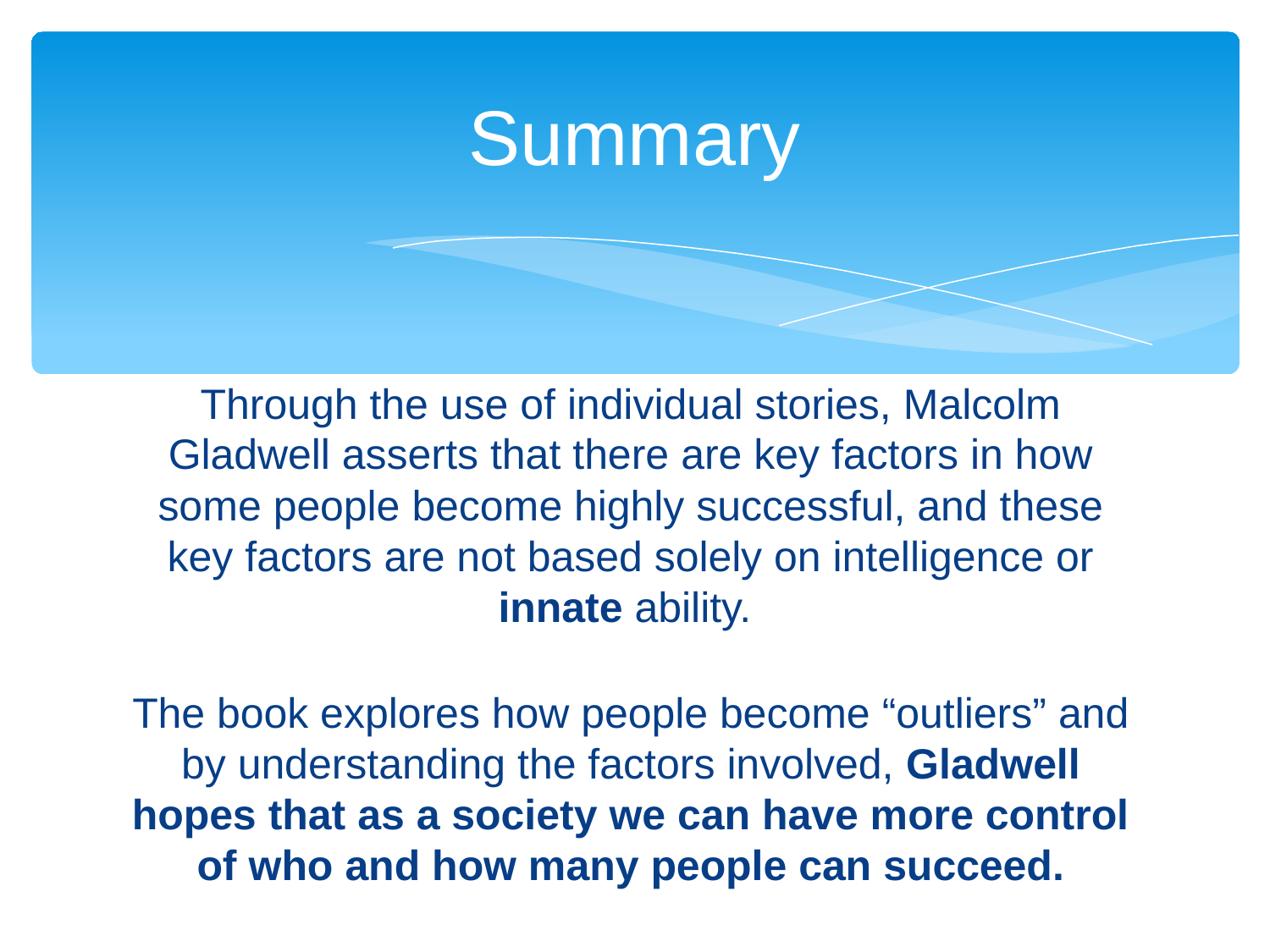

# Summary
Through the use of individual stories, Malcolm Gladwell asserts that there are key factors in how some people become highly successful, and these key factors are not based solely on intelligence or innate ability.

The book explores how people become “outliers” and by understanding the factors involved, Gladwell hopes that as a society we can have more control of who and how many people can succeed.